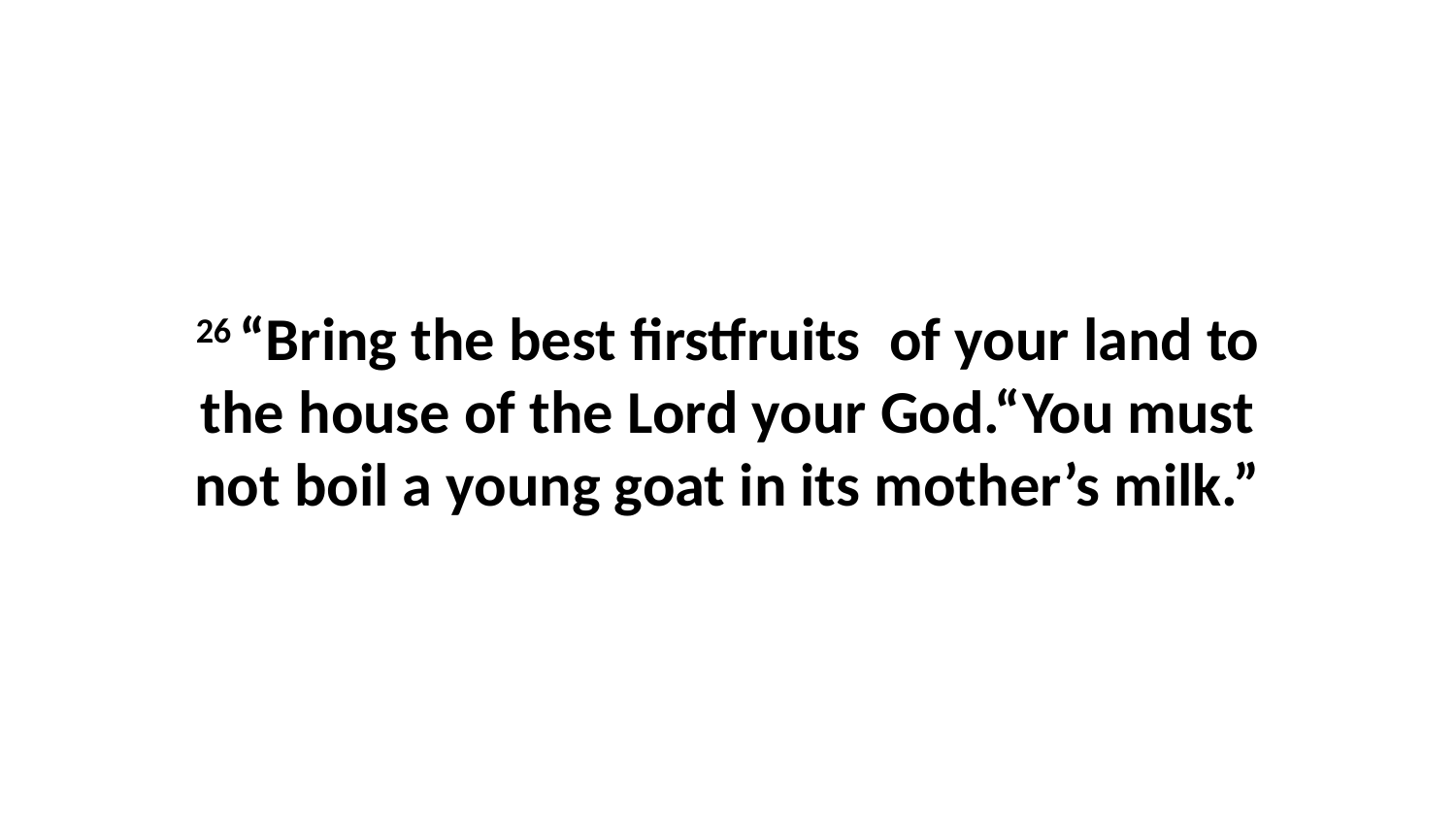

26 “Bring the best firstfruits  of your land to the house of the Lord your God.“You must not boil a young goat in its mother’s milk.”